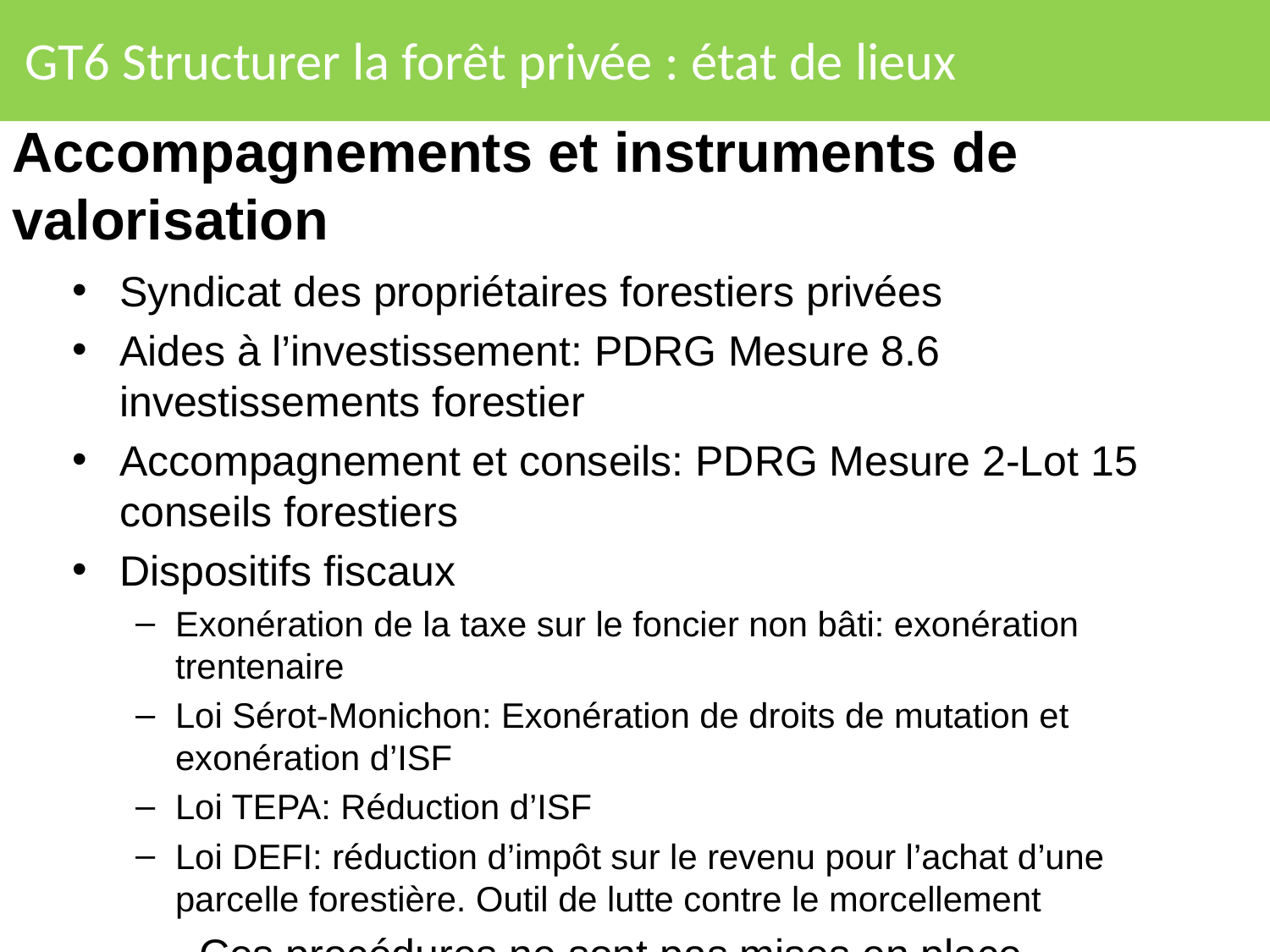

# GT6 Structurer la forêt privée : état de lieux
Accompagnements et instruments de valorisation
Syndicat des propriétaires forestiers privées
Aides à l’investissement: PDRG Mesure 8.6 investissements forestier
Accompagnement et conseils: PDRG Mesure 2-Lot 15 conseils forestiers
Dispositifs fiscaux
Exonération de la taxe sur le foncier non bâti: exonération trentenaire
Loi Sérot-Monichon: Exonération de droits de mutation et exonération d’ISF
Loi TEPA: Réduction d’ISF
Loi DEFI: réduction d’impôt sur le revenu pour l’achat d’une parcelle forestière. Outil de lutte contre le morcellement
	Ces procédures ne sont pas mises en place.